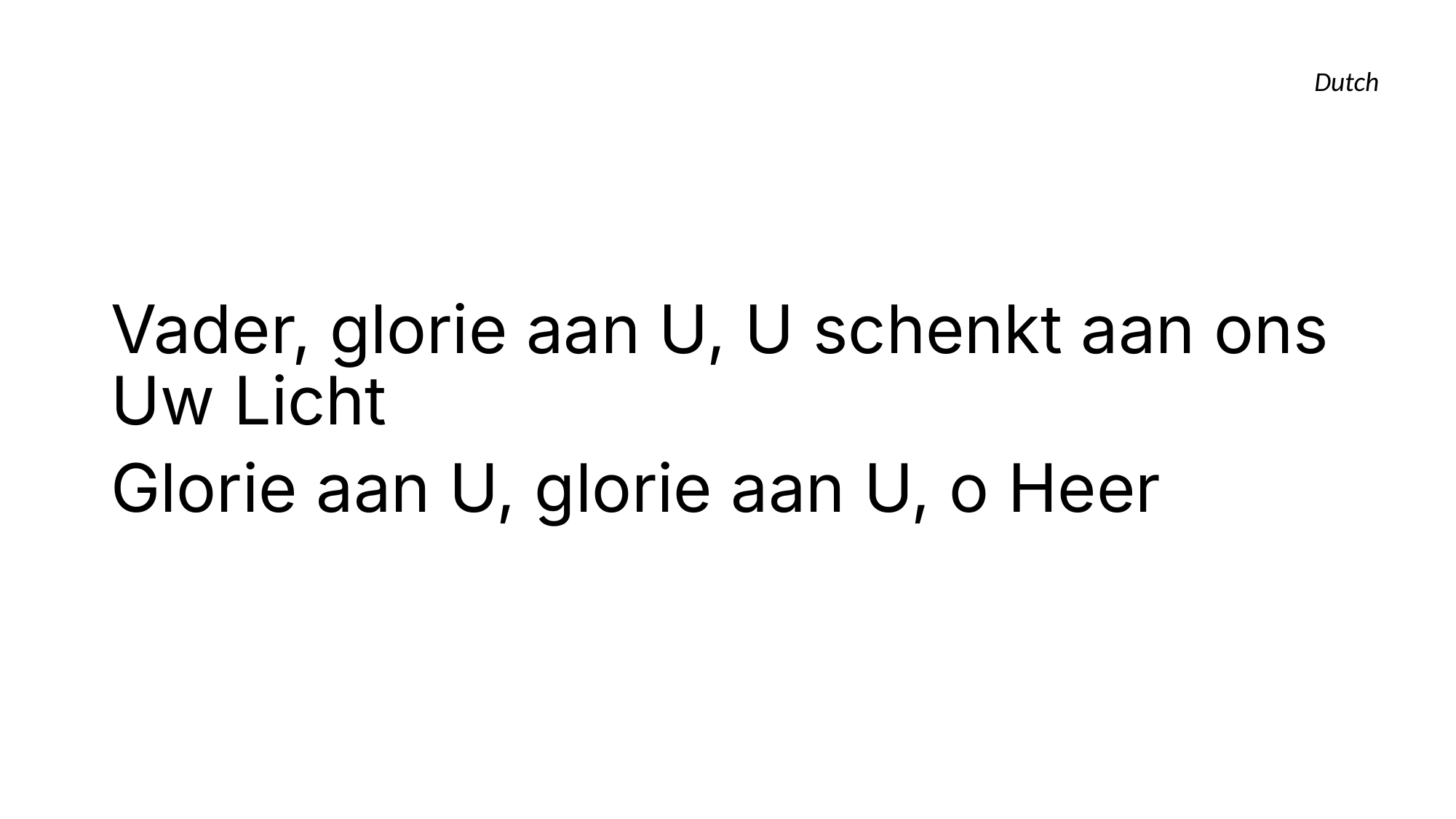

Dutch
Vader, glorie aan U, U schenkt aan ons Uw Licht
Glorie aan U, glorie aan U, o Heer